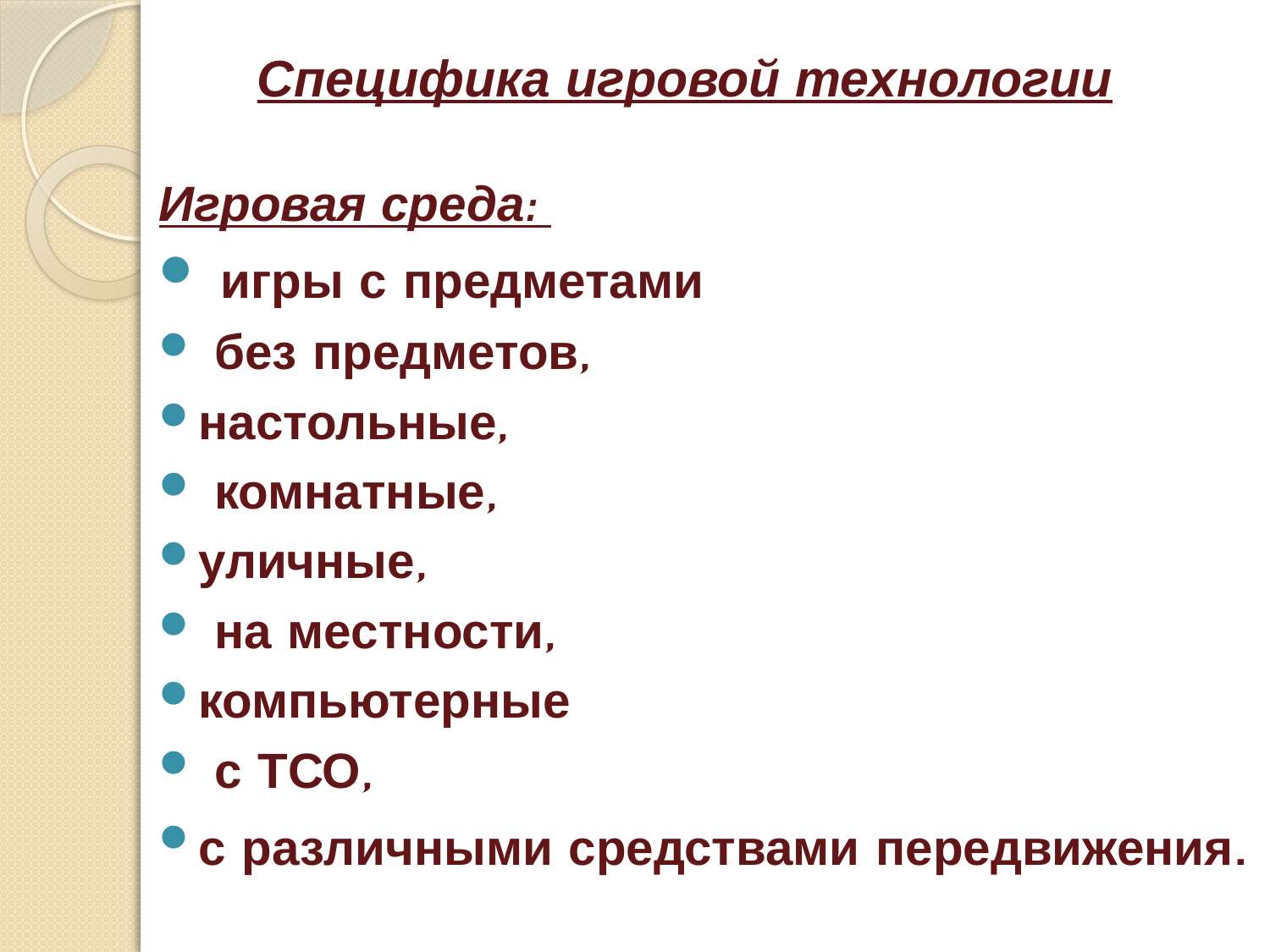

# Специфика игровой технологии
Игровая среда:
 игры с предметами
 без предметов,
настольные,
 комнатные,
уличные,
 на местности,
компьютерные
 с ТСО,
с различными средствами передвижения.